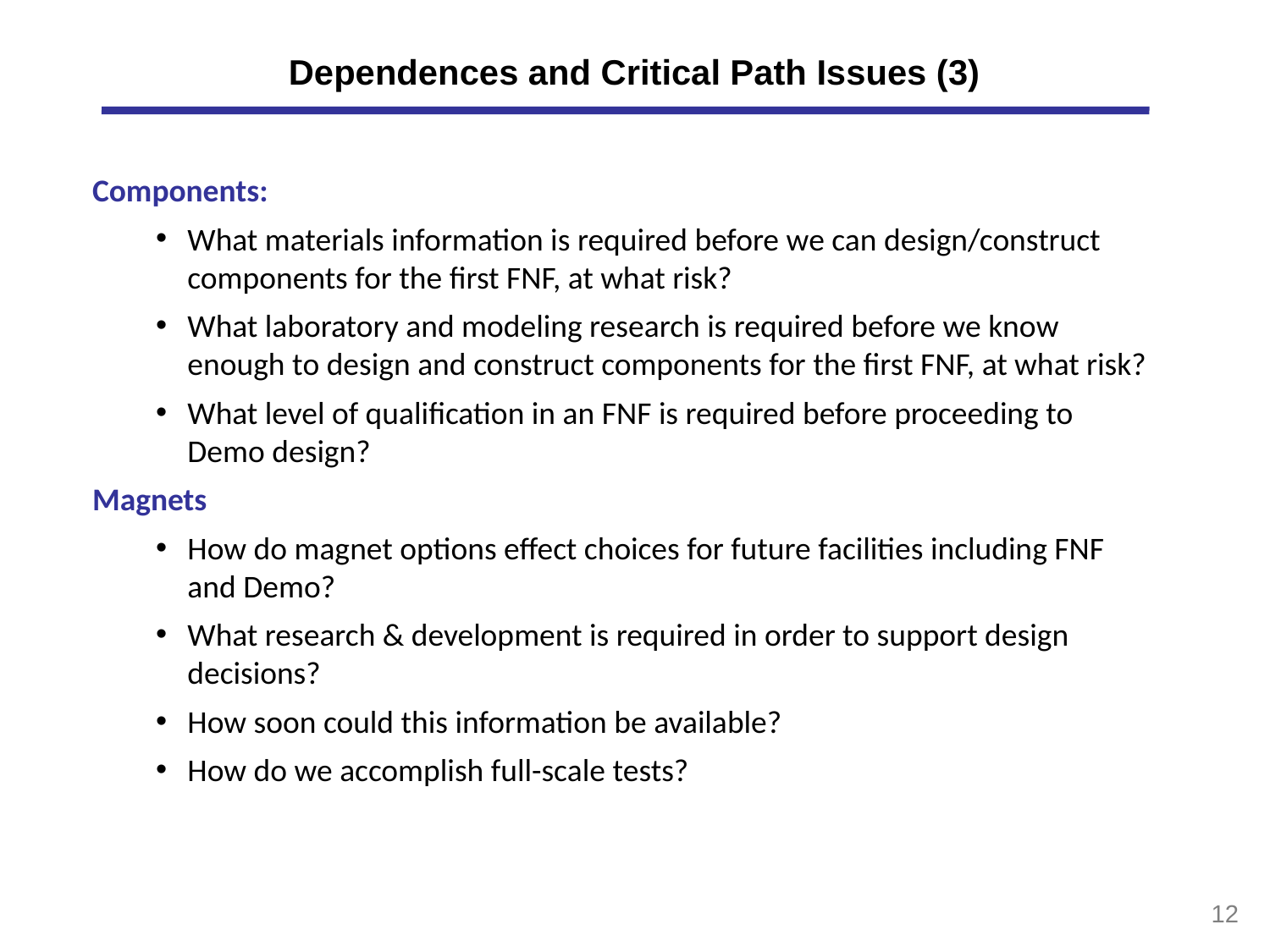

# Dependences and Critical Path Issues (3)

Components:
What materials information is required before we can design/construct components for the first FNF, at what risk?
What laboratory and modeling research is required before we know enough to design and construct components for the first FNF, at what risk?
What level of qualification in an FNF is required before proceeding to Demo design?
Magnets
How do magnet options effect choices for future facilities including FNF and Demo?
What research & development is required in order to support design decisions?
How soon could this information be available?
How do we accomplish full-scale tests?